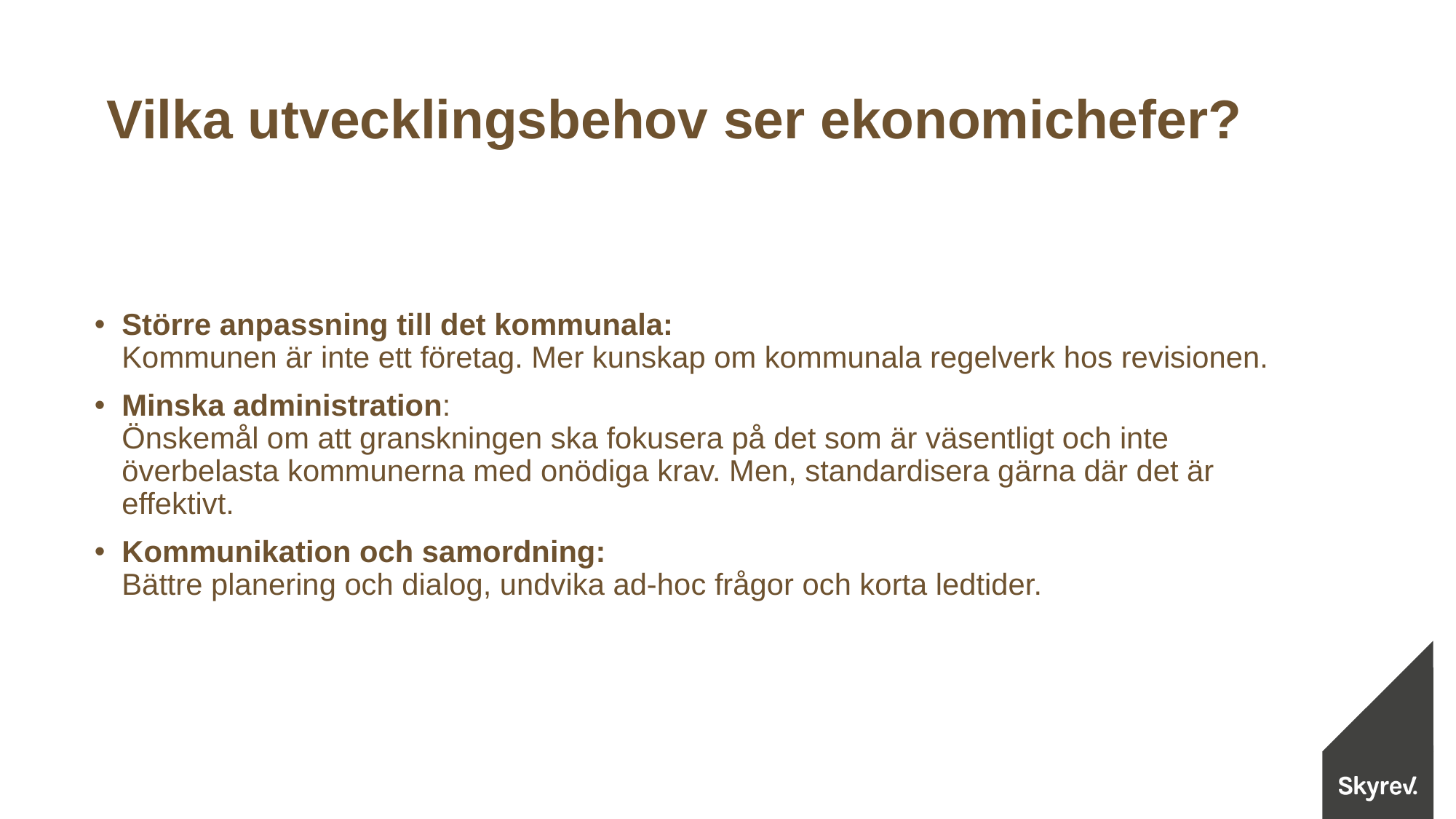

Vilka utvecklingsbehov ser ekonomichefer?
Större anpassning till det kommunala:
Kommunen är inte ett företag. Mer kunskap om kommunala regelverk hos revisionen.
Minska administration:
Önskemål om att granskningen ska fokusera på det som är väsentligt och inte överbelasta kommunerna med onödiga krav. Men, standardisera gärna där det är effektivt.
Kommunikation och samordning:
Bättre planering och dialog, undvika ad-hoc frågor och korta ledtider.